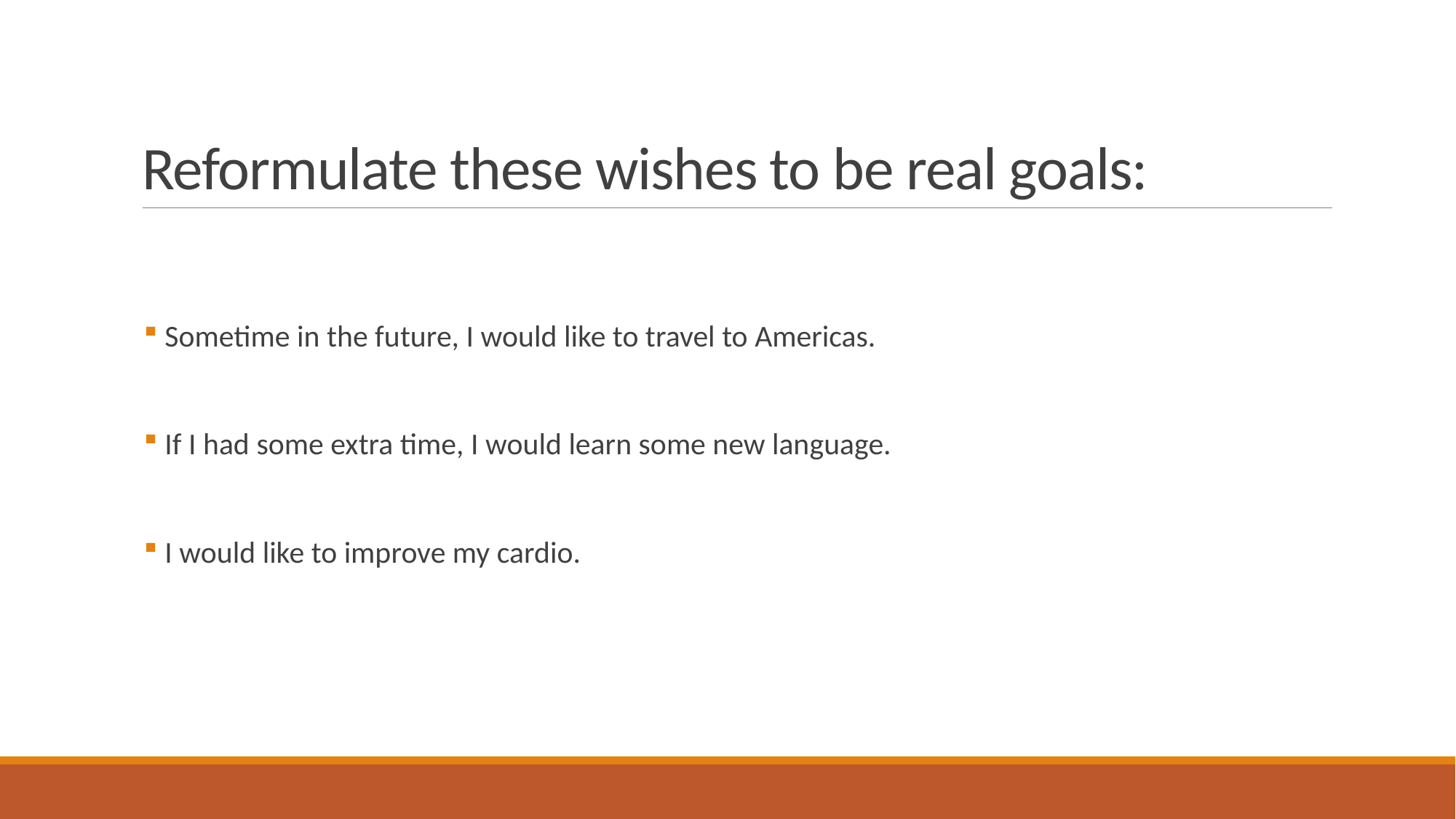

# Reformulate these wishes to be real goals:
 Sometime in the future, I would like to travel to Americas.

 If I had some extra time, I would learn some new language.

 I would like to improve my cardio.